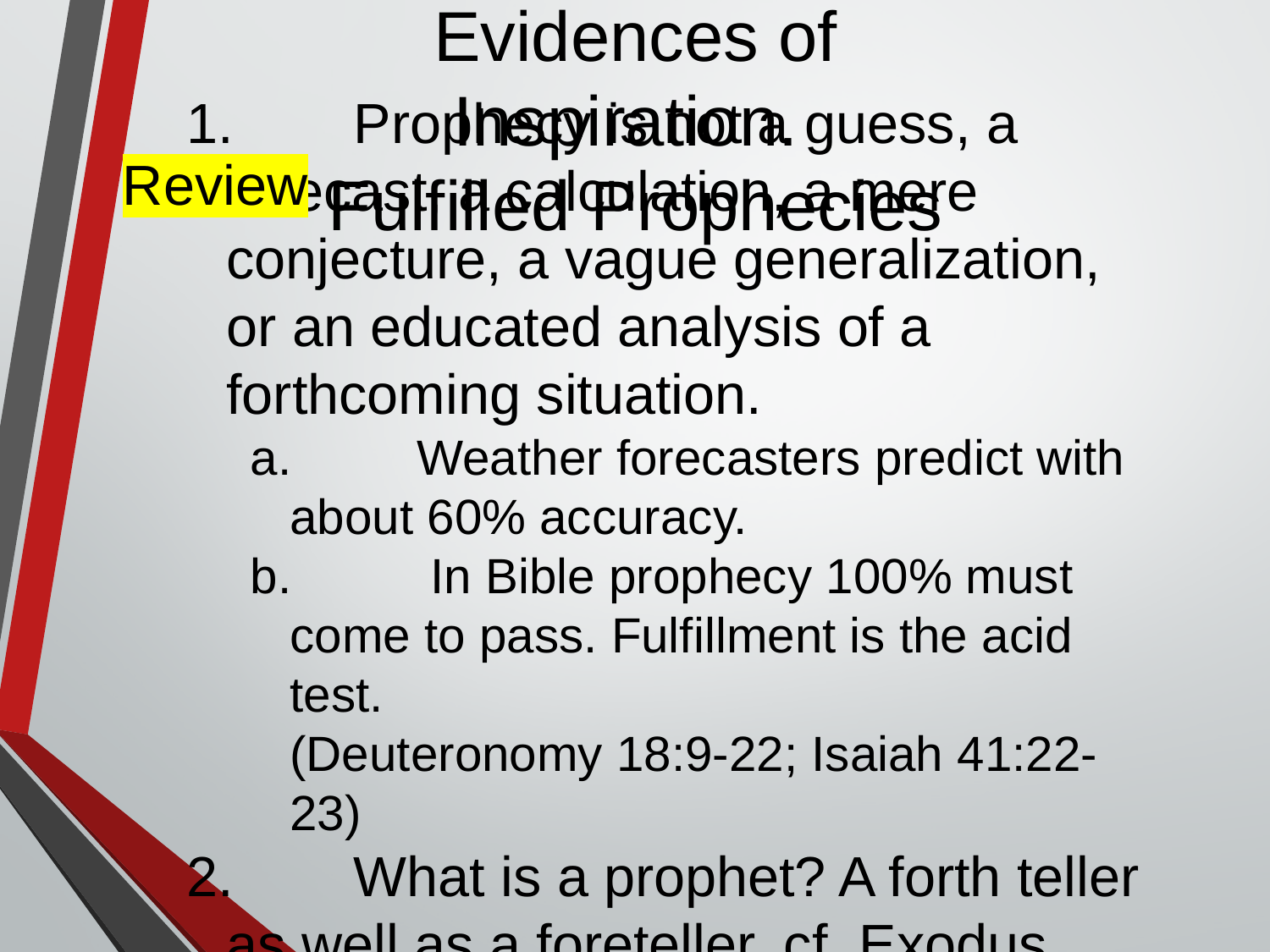

# Evidences of Inspiration. Fulfilled Prophecies
Review
1.	Prophecy is not a guess, a forecast, a calculation, a mere conjecture, a vague generalization, or an educated analysis of a forthcoming situation.
a.	Weather forecasters predict with about 60% accuracy.
b.	 In Bible prophecy 100% must come to pass. Fulfillment is the acid test.
(Deuteronomy 18:9-22; Isaiah 41:22-23)
2.	What is a prophet? A forth teller as well as a foreteller. cf. Exodus 7:1; 4:16